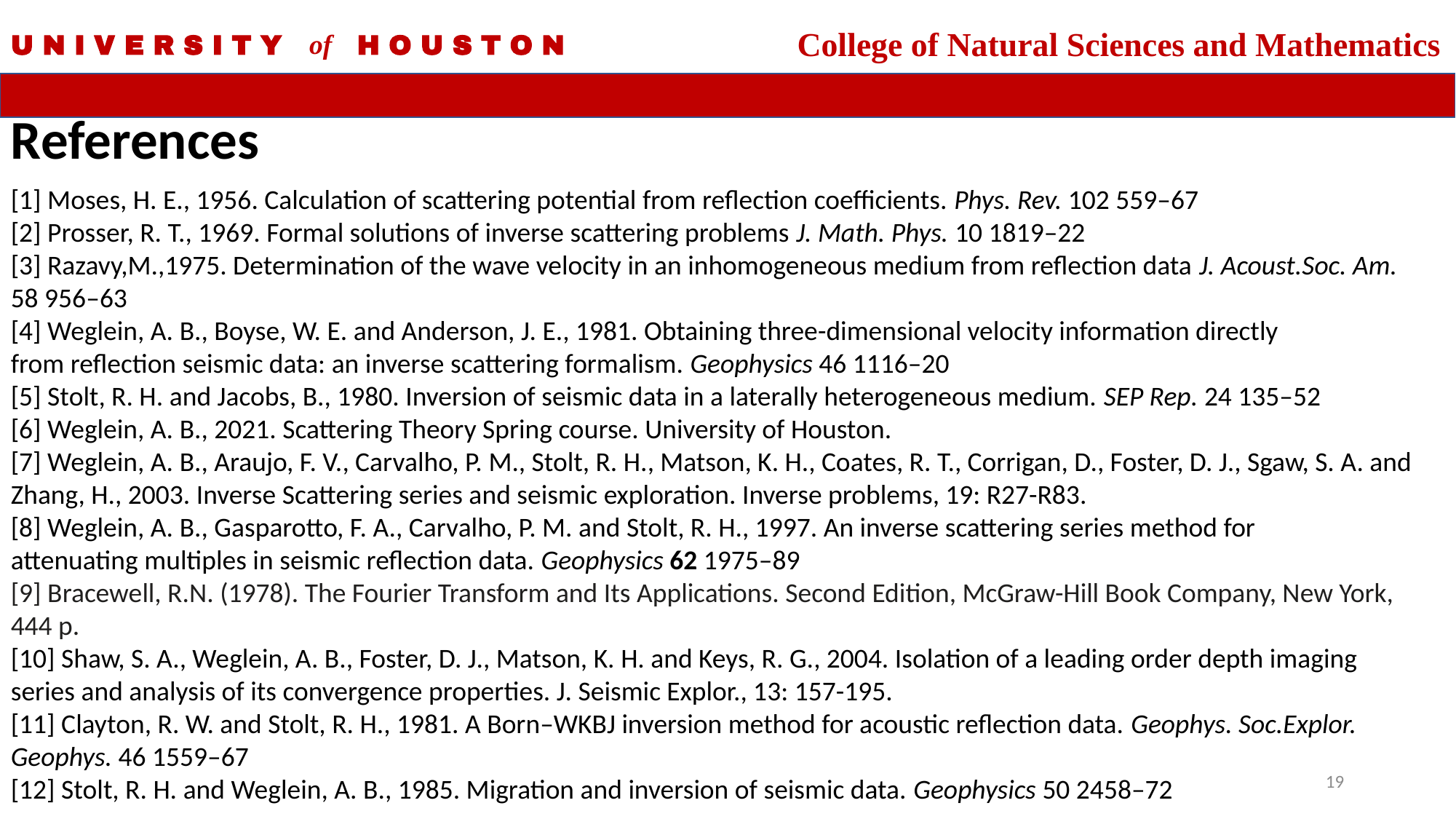

College of Natural Sciences and Mathematics
U N I V E R S I T Y   of   H O U S T O N

References
[1] Moses, H. E., 1956. Calculation of scattering potential from reflection coefficients. Phys. Rev. 102 559–67
[2] Prosser, R. T., 1969. Formal solutions of inverse scattering problems J. Math. Phys. 10 1819–22
[3] Razavy,M.,1975. Determination of the wave velocity in an inhomogeneous medium from reflection data J. Acoust.Soc. Am. 58 956–63
[4] Weglein, A. B., Boyse, W. E. and Anderson, J. E., 1981. Obtaining three-dimensional velocity information directly
from reflection seismic data: an inverse scattering formalism. Geophysics 46 1116–20
[5] Stolt, R. H. and Jacobs, B., 1980. Inversion of seismic data in a laterally heterogeneous medium. SEP Rep. 24 135–52
[6] Weglein, A. B., 2021. Scattering Theory Spring course. University of Houston.
[7] Weglein, A. B., Araujo, F. V., Carvalho, P. M., Stolt, R. H., Matson, K. H., Coates, R. T., Corrigan, D., Foster, D. J., Sgaw, S. A. and Zhang, H., 2003. Inverse Scattering series and seismic exploration. Inverse problems, 19: R27-R83.
[8] Weglein, A. B., Gasparotto, F. A., Carvalho, P. M. and Stolt, R. H., 1997. An inverse scattering series method for
attenuating multiples in seismic reflection data. Geophysics 62 1975–89
[9] Bracewell, R.N. (1978). The Fourier Transform and Its Applications. Second Edition, McGraw-Hill Book Company, New York, 444 p.
[10] Shaw, S. A., Weglein, A. B., Foster, D. J., Matson, K. H. and Keys, R. G., 2004. Isolation of a leading order depth imaging series and analysis of its convergence properties. J. Seismic Explor., 13: 157-195.
[11] Clayton, R. W. and Stolt, R. H., 1981. A Born–WKBJ inversion method for acoustic reflection data. Geophys. Soc.Explor. Geophys. 46 1559–67
[12] Stolt, R. H. and Weglein, A. B., 1985. Migration and inversion of seismic data. Geophysics 50 2458–72

19